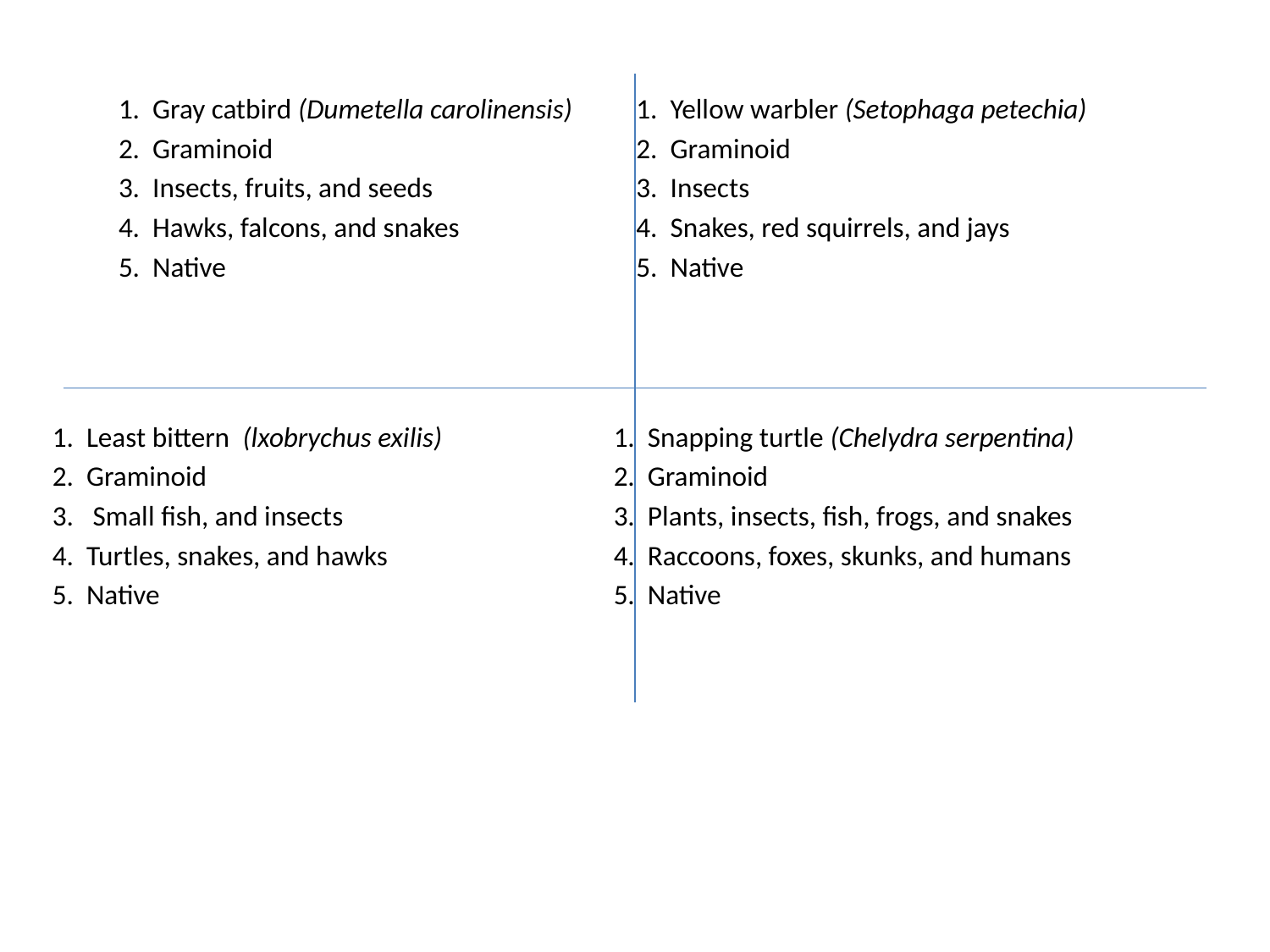

1.  Gray catbird (Dumetella carolinensis)
2.  Graminoid
3.  Insects, fruits, and seeds
4.  Hawks, falcons, and snakes
5.  Native
1.  Yellow warbler (Setophaga petechia)
2.  Graminoid
3.  Insects
4.  Snakes, red squirrels, and jays
5.  Native
1.  Least bittern  (lxobrychus exilis)
2.  Graminoid
3.   Small fish, and insects
4.  Turtles, snakes, and hawks
5.  Native
1.  Snapping turtle (Chelydra serpentina)
2.  Graminoid
3.  Plants, insects, fish, frogs, and snakes
4.  Raccoons, foxes, skunks, and humans
5.  Native